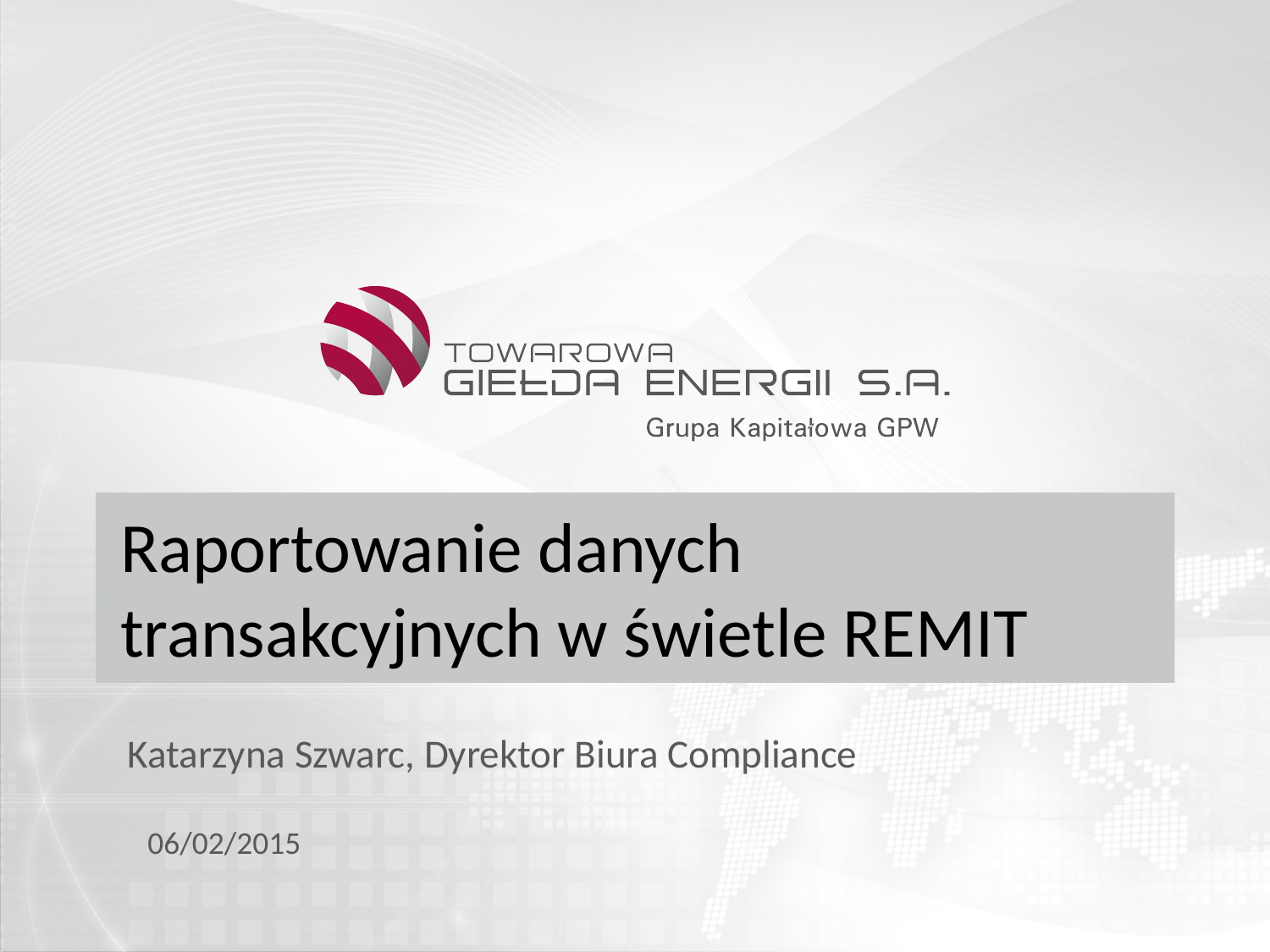

# Raportowanie danych transakcyjnych w świetle REMIT

Katarzyna Szwarc, Dyrektor Biura Compliance
06/02/2015